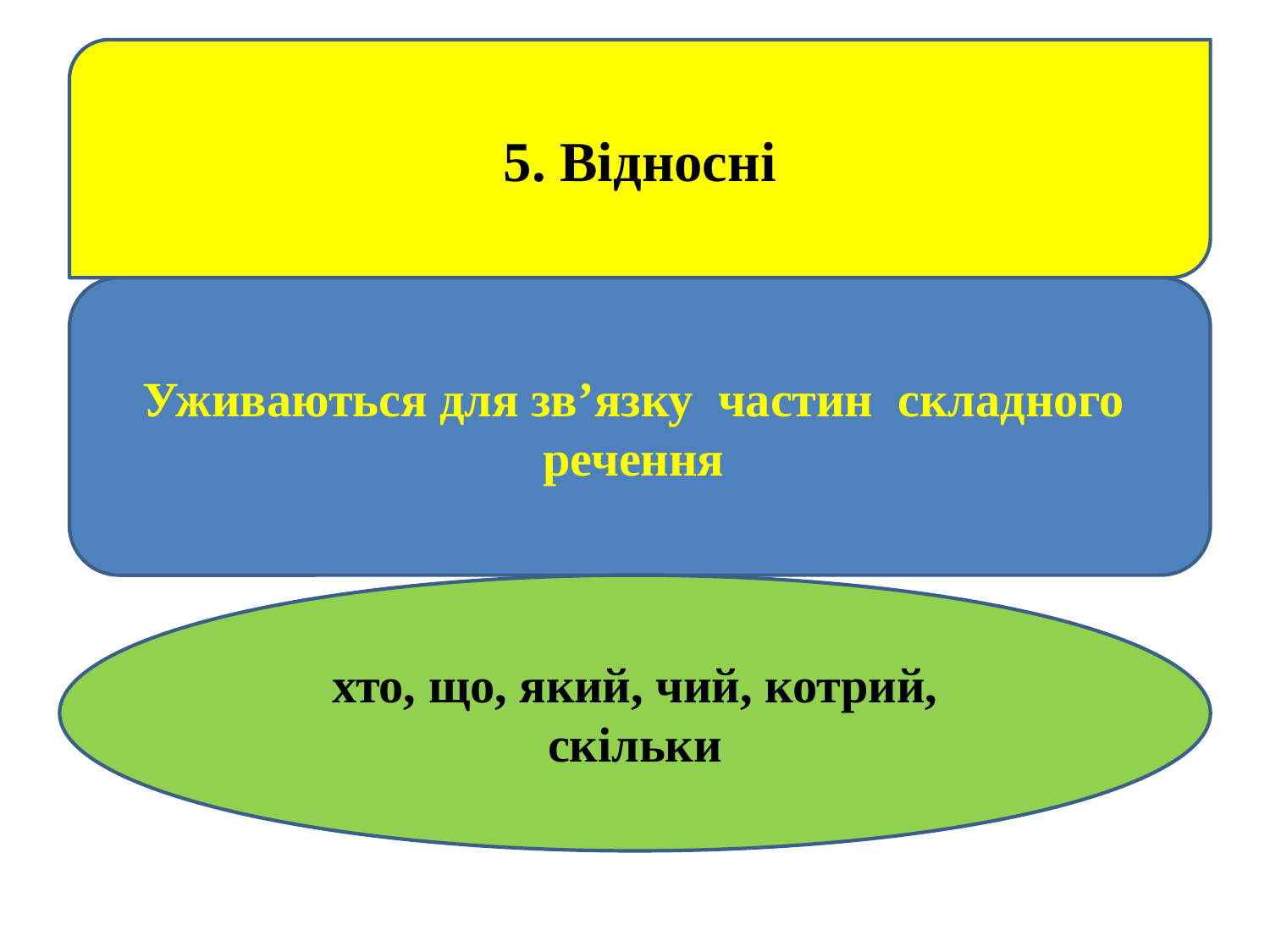

#
5. Відносні
Уживаються для зв’язку  частин  складного  речення

хто, що, який, чий, котрий, скільки